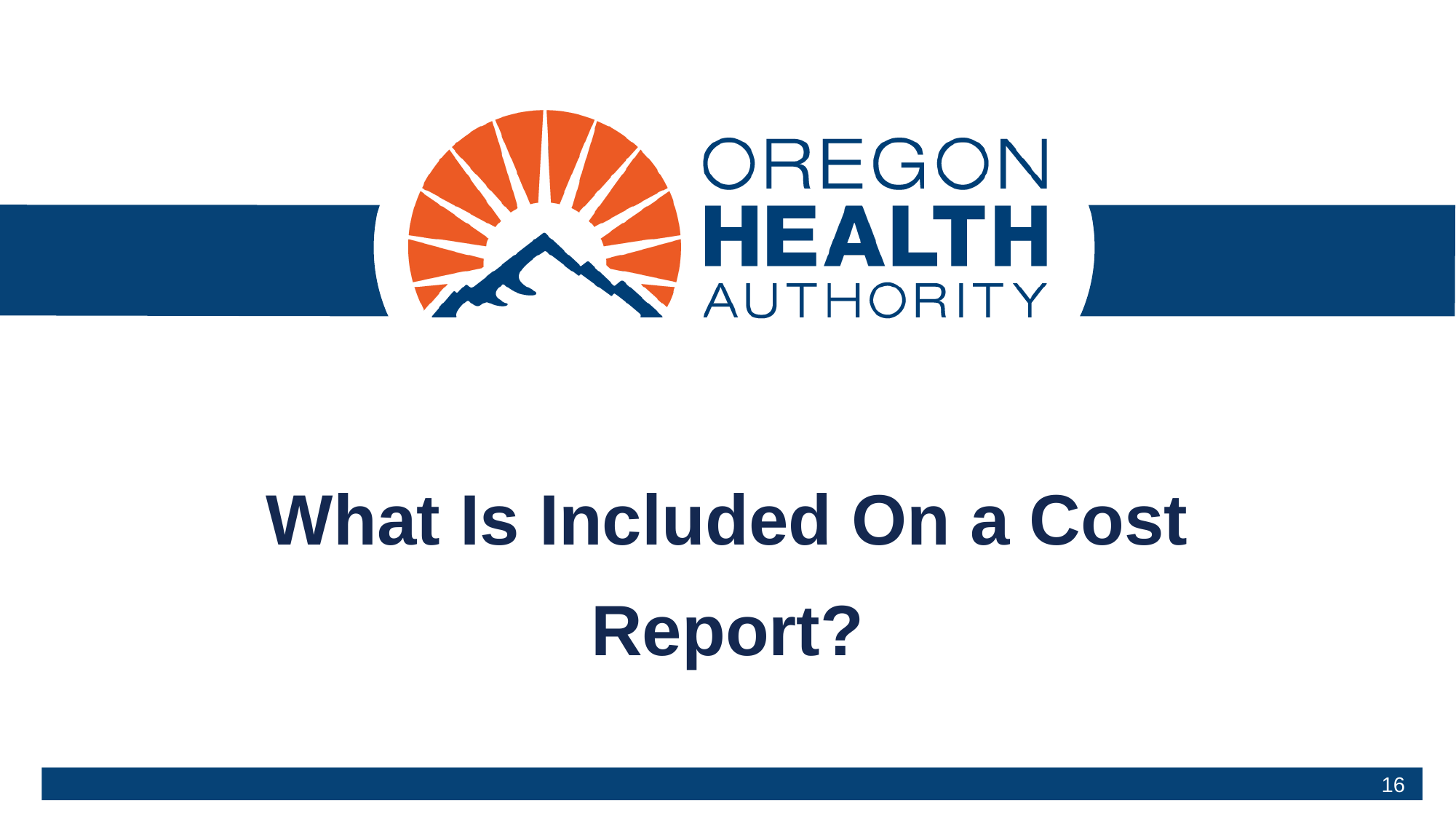

# What Is Included On a Cost Report?
16